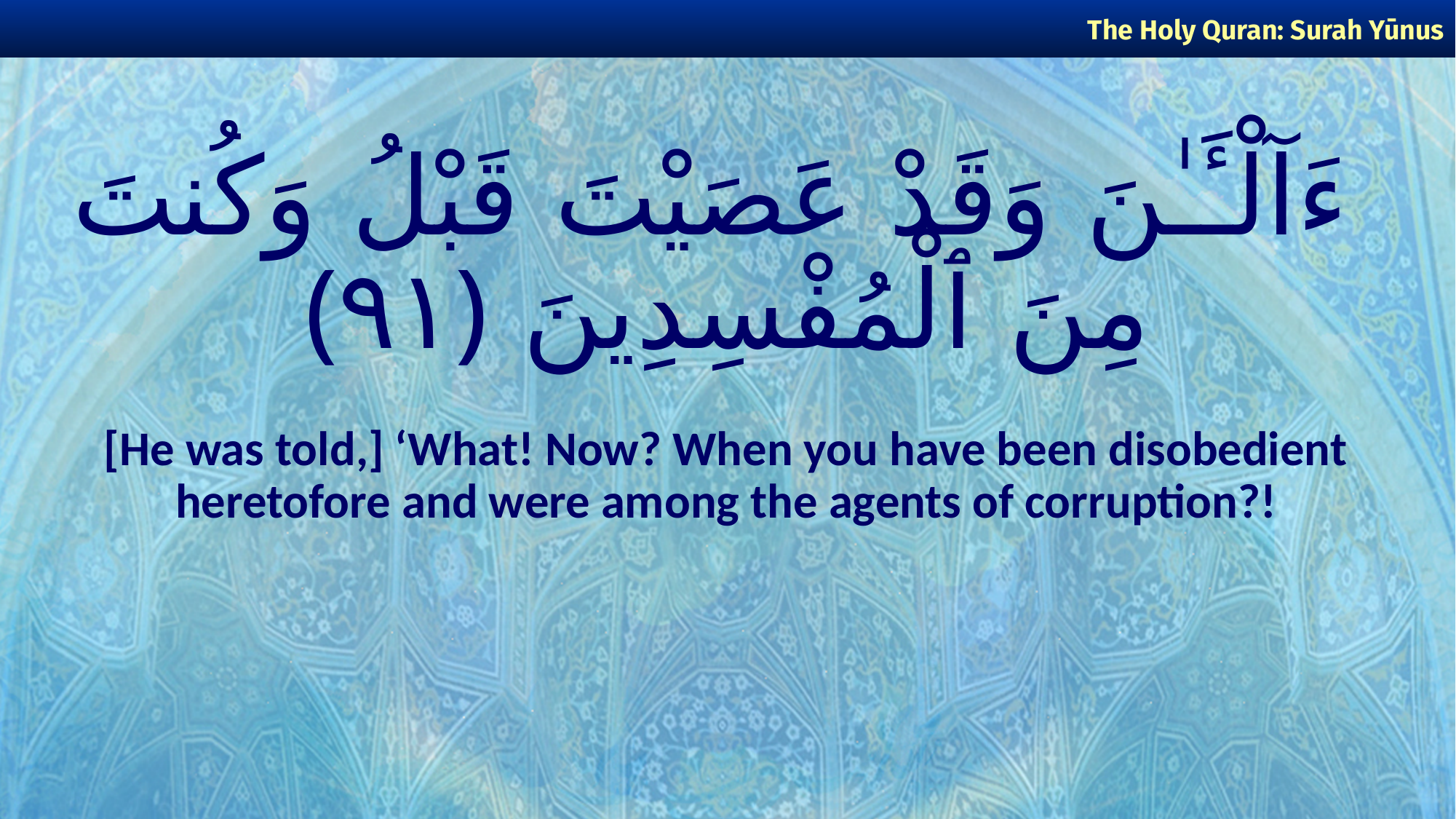

The Holy Quran: Surah Yūnus
# ءَآلْـَٔـٰنَ وَقَدْ عَصَيْتَ قَبْلُ وَكُنتَ مِنَ ٱلْمُفْسِدِينَ ﴿٩١﴾
[He was told,] ‘What! Now? When you have been disobedient heretofore and were among the agents of corruption?!